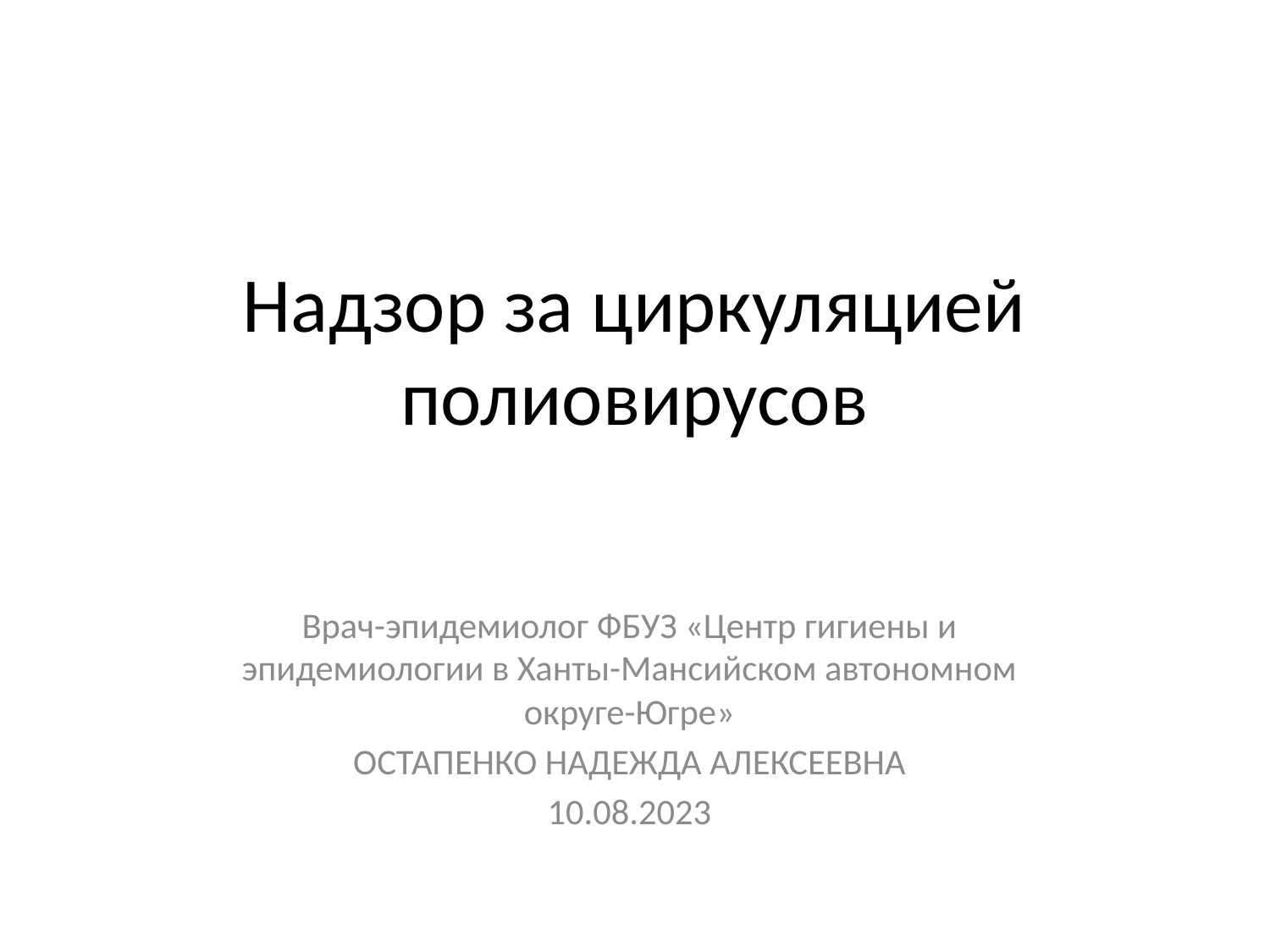

# Надзор за циркуляцией полиовирусов
Врач-эпидемиолог ФБУЗ «Центр гигиены и эпидемиологии в Ханты-Мансийском автономном округе-Югре»
ОСТАПЕНКО НАДЕЖДА АЛЕКСЕЕВНА
10.08.2023